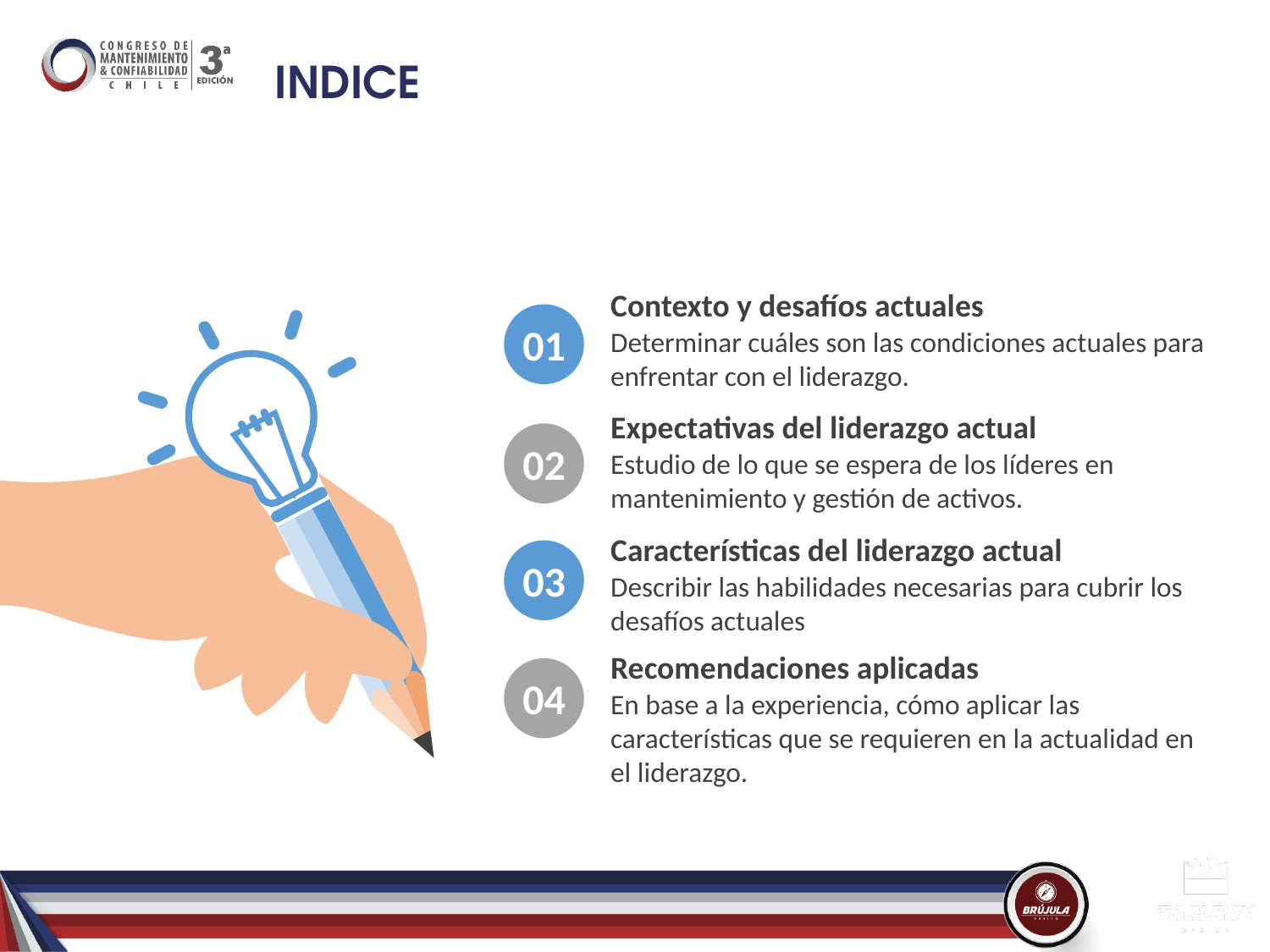

# INDICE
Contexto y desafíos actuales
Determinar cuáles son las condiciones actuales para enfrentar con el liderazgo.

01
Expectativas del liderazgo actual
Estudio de lo que se espera de los líderes en mantenimiento y gestión de activos.

02

Características del liderazgo actual
Describir las habilidades necesarias para cubrir los desafíos actuales

03
Recomendaciones aplicadas
En base a la experiencia, cómo aplicar las características que se requieren en la actualidad en el liderazgo.

04